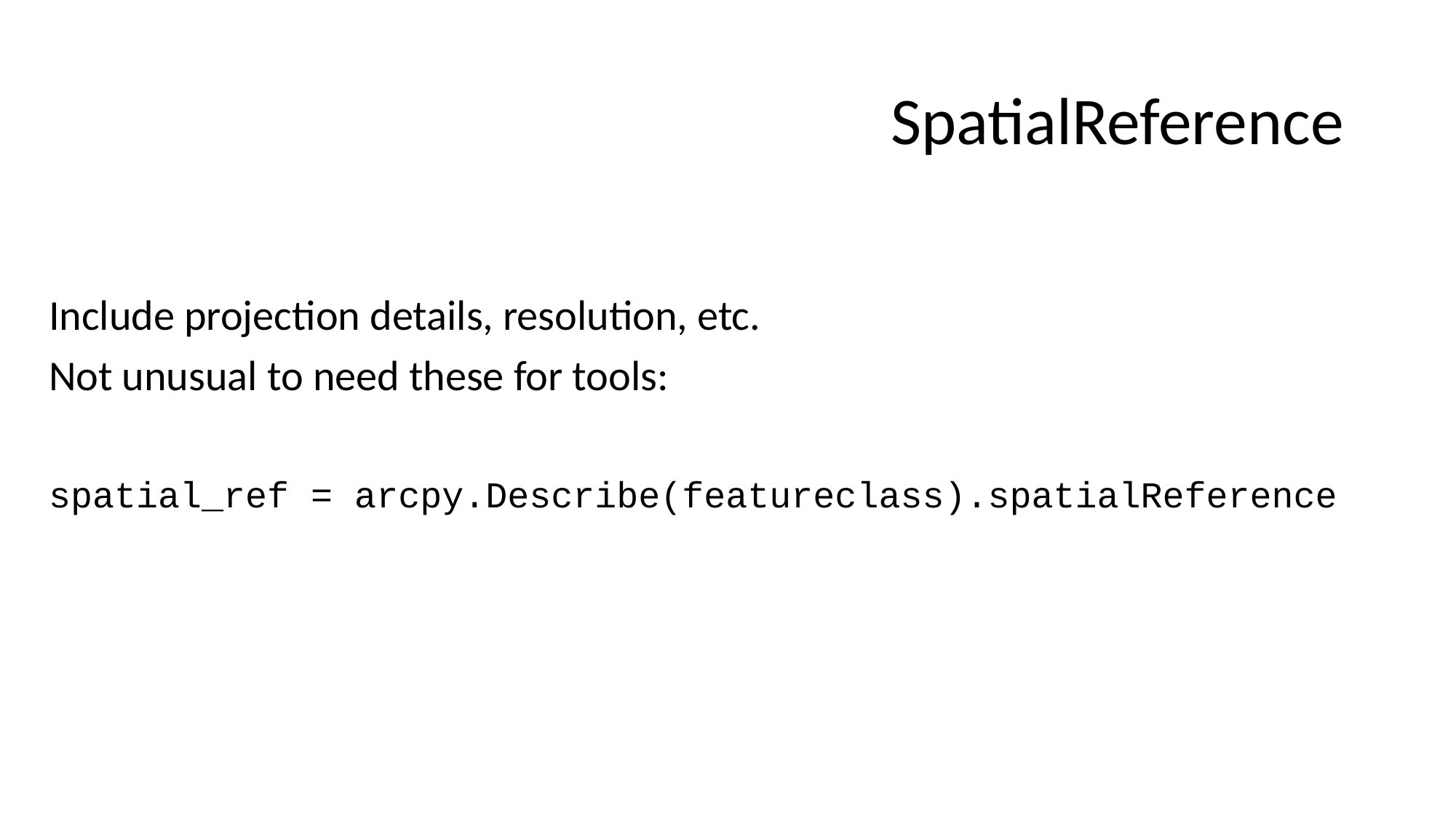

# SpatialReference
Include projection details, resolution, etc.
Not unusual to need these for tools:

spatial_ref = arcpy.Describe(featureclass).spatialReference